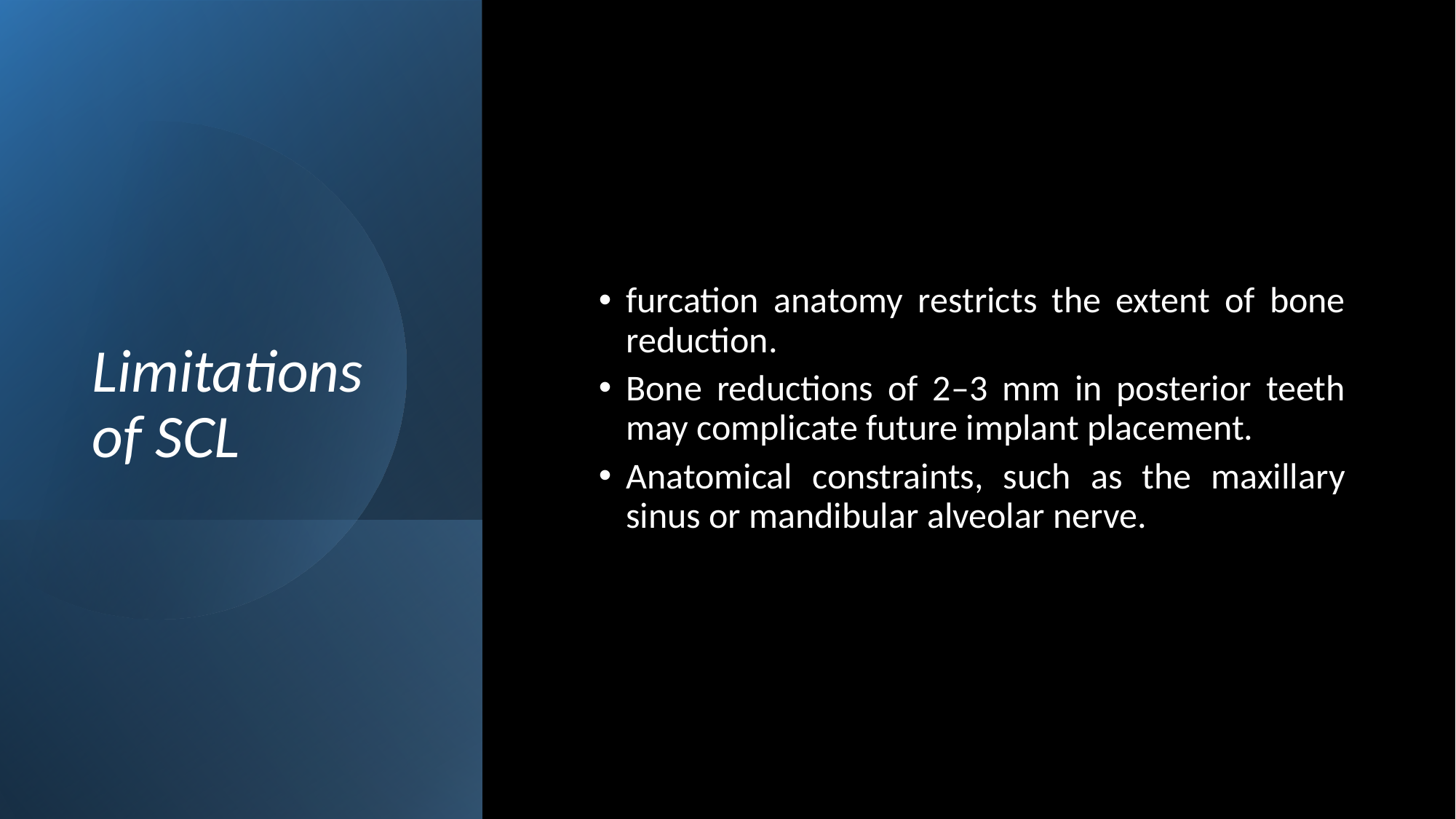

furcation anatomy restricts the extent of bone reduction.
Bone reductions of 2–3 mm in posterior teeth may complicate future implant placement.
Anatomical constraints, such as the maxillary sinus or mandibular alveolar nerve.

Limitations of SCL